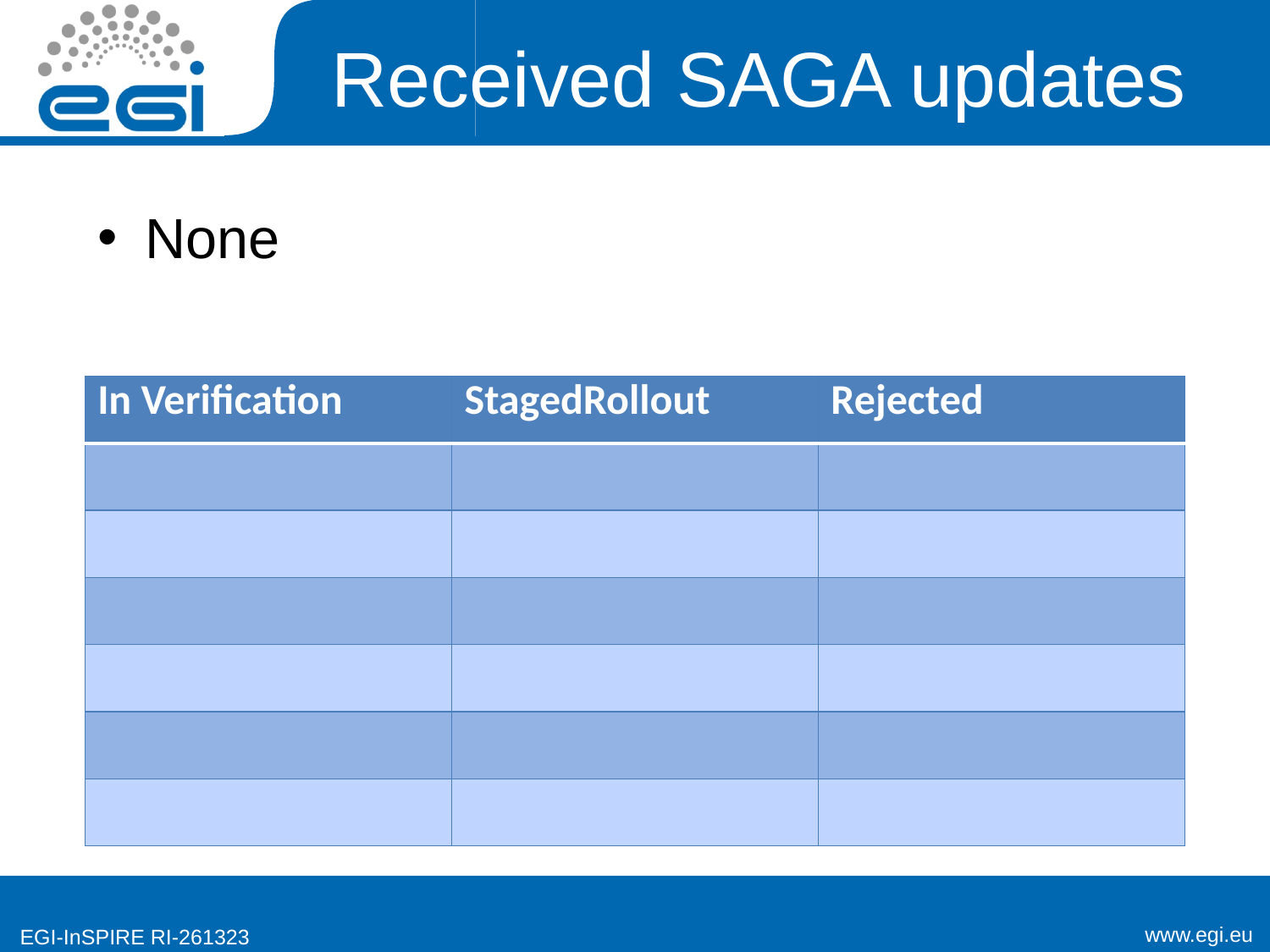

# Received SAGA updates
None

| In Verification | StagedRollout | Rejected |
| --- | --- | --- |
|  |  |  |
|  |  |  |
|  |  |  |
|  |  |  |
|  |  |  |
|  |  |  |